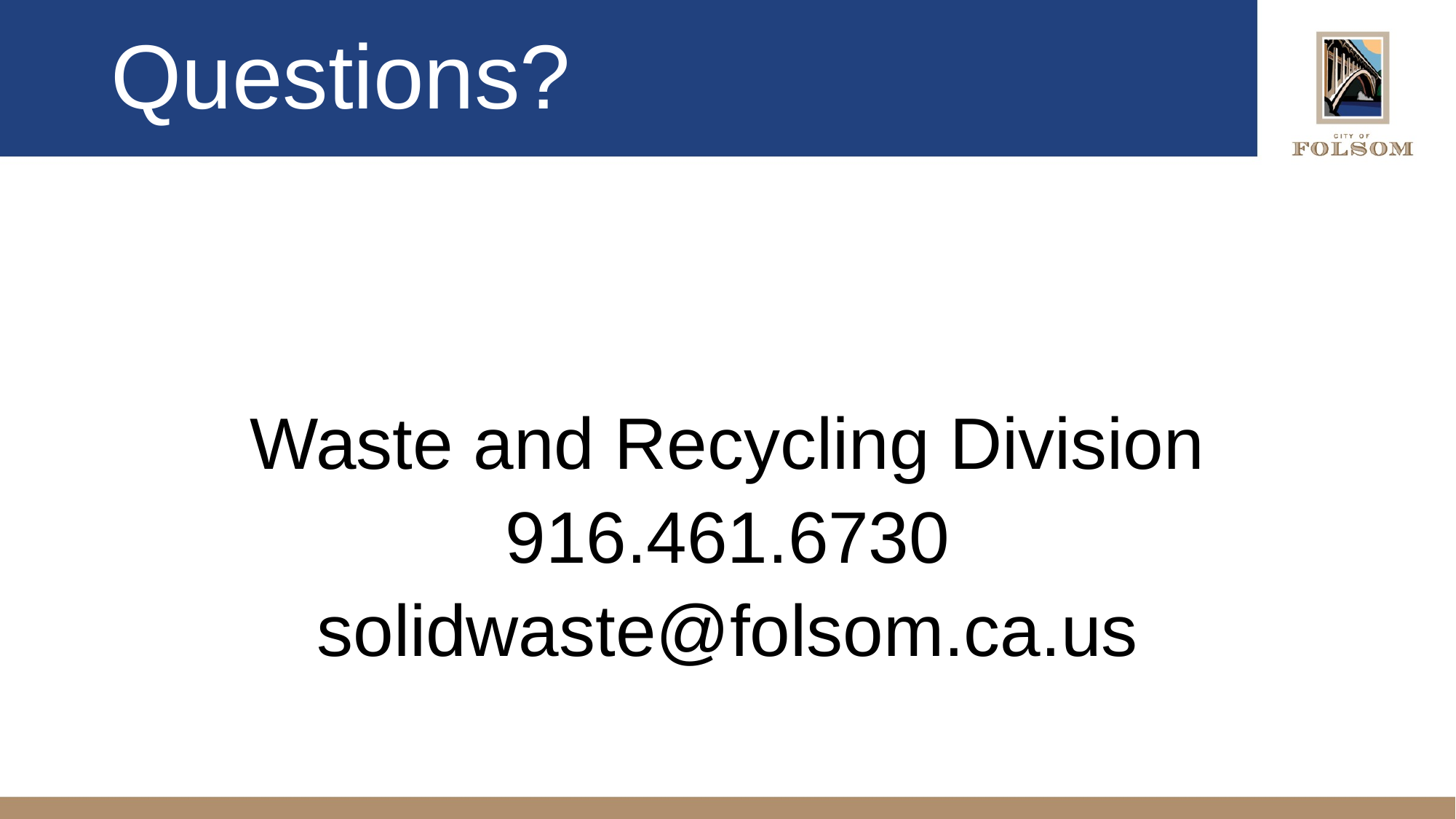

# Questions?

Waste and Recycling Division
916.461.6730
solidwaste@folsom.ca.us